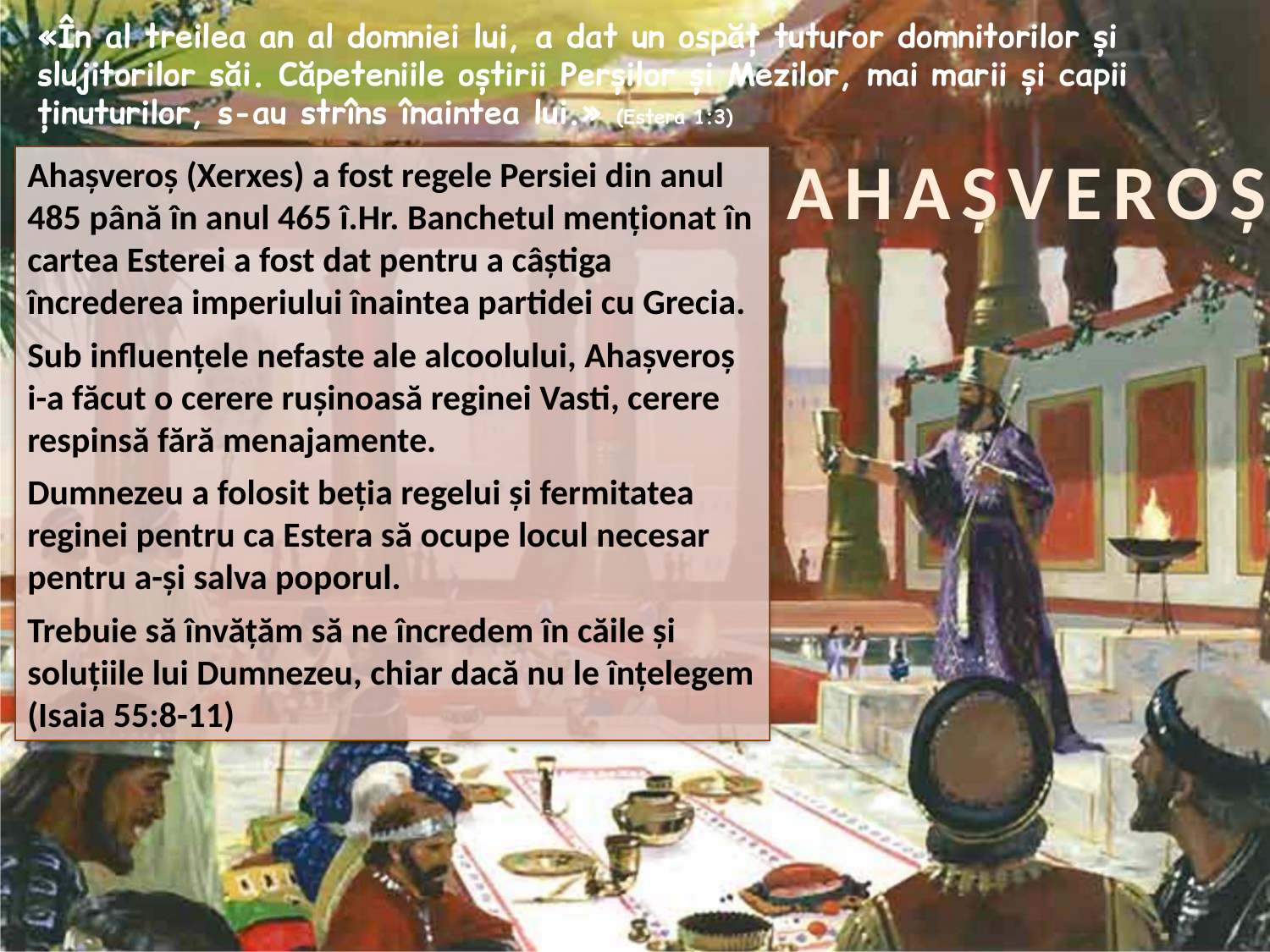

«În al treilea an al domniei lui, a dat un ospăţ tuturor domnitorilor şi slujitorilor săi. Căpeteniile oştirii Perşilor şi Mezilor, mai marii şi capii ţinuturilor, s-au strîns înaintea lui.» (Estera 1:3)
AHAȘVEROȘ
Ahașveroș (Xerxes) a fost regele Persiei din anul 485 până în anul 465 î.Hr. Banchetul menționat în cartea Esterei a fost dat pentru a câștiga încrederea imperiului înaintea partidei cu Grecia.
Sub influențele nefaste ale alcoolului, Ahașveroș i-a făcut o cerere rușinoasă reginei Vasti, cerere respinsă fără menajamente.
Dumnezeu a folosit beția regelui și fermitatea reginei pentru ca Estera să ocupe locul necesar pentru a-și salva poporul.
Trebuie să învățăm să ne încredem în căile și soluțiile lui Dumnezeu, chiar dacă nu le înțelegem (Isaia 55:8-11)